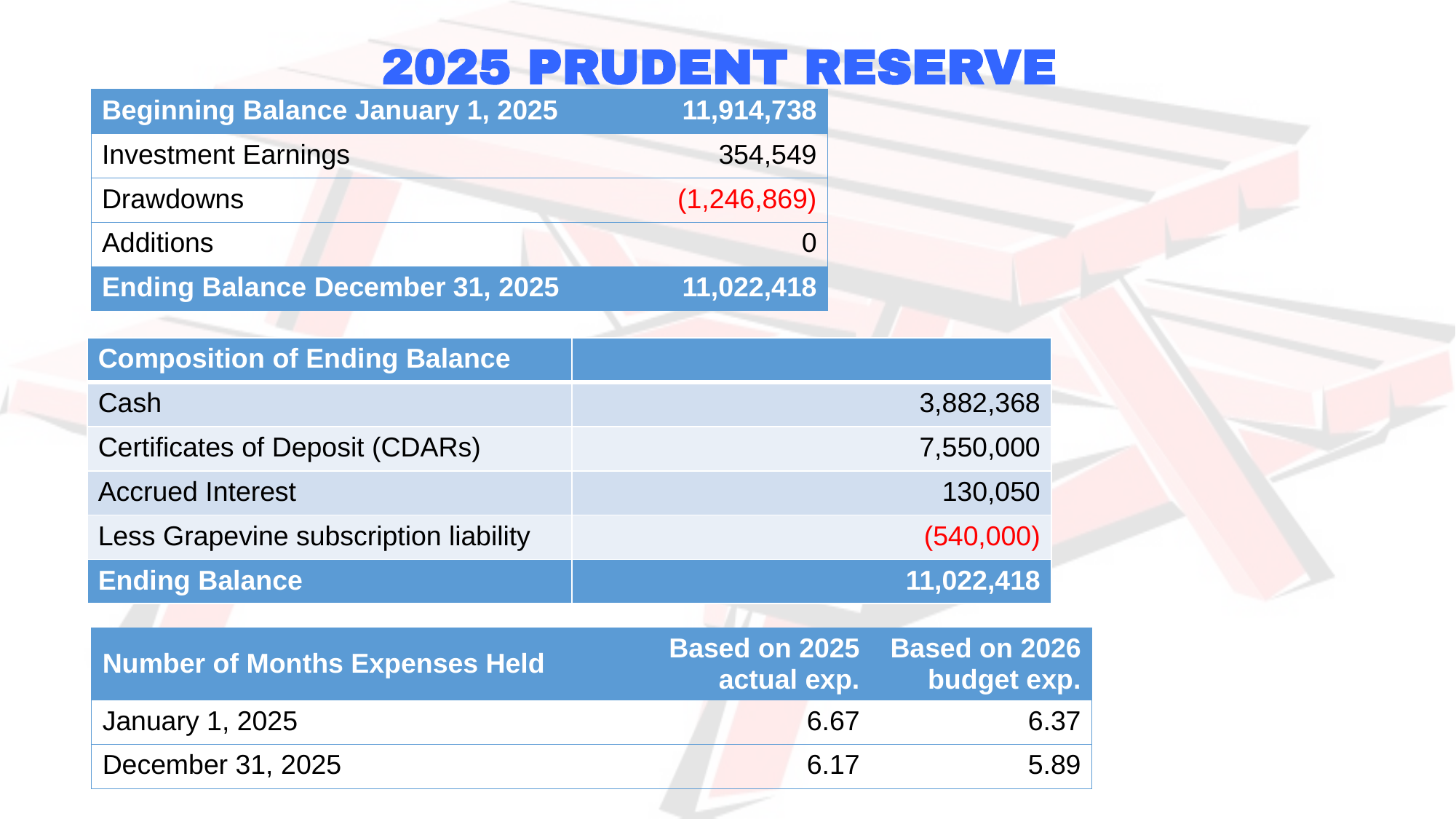

# 2025 PRUDENT RESERVE
| Beginning Balance January 1, 2025 | 11,914,738 |
| --- | --- |
| Investment Earnings | 354,549 |
| Drawdowns | (1,246,869) |
| Additions | 0 |
| Ending Balance December 31, 2025 | 11,022,418 |
| Composition of Ending Balance |  |
| --- | --- |
| Cash | 3,882,368 |
| Certificates of Deposit (CDARs) | 7,550,000 |
| Accrued Interest | 130,050 |
| Less Grapevine subscription liability | (540,000) |
| Ending Balance | 11,022,418 |
| Number of Months Expenses Held | Based on 2025 actual exp. | Based on 2026 budget exp. |
| --- | --- | --- |
| January 1, 2025 | 6.67 | 6.37 |
| December 31, 2025 | 6.17 | 5.89 |